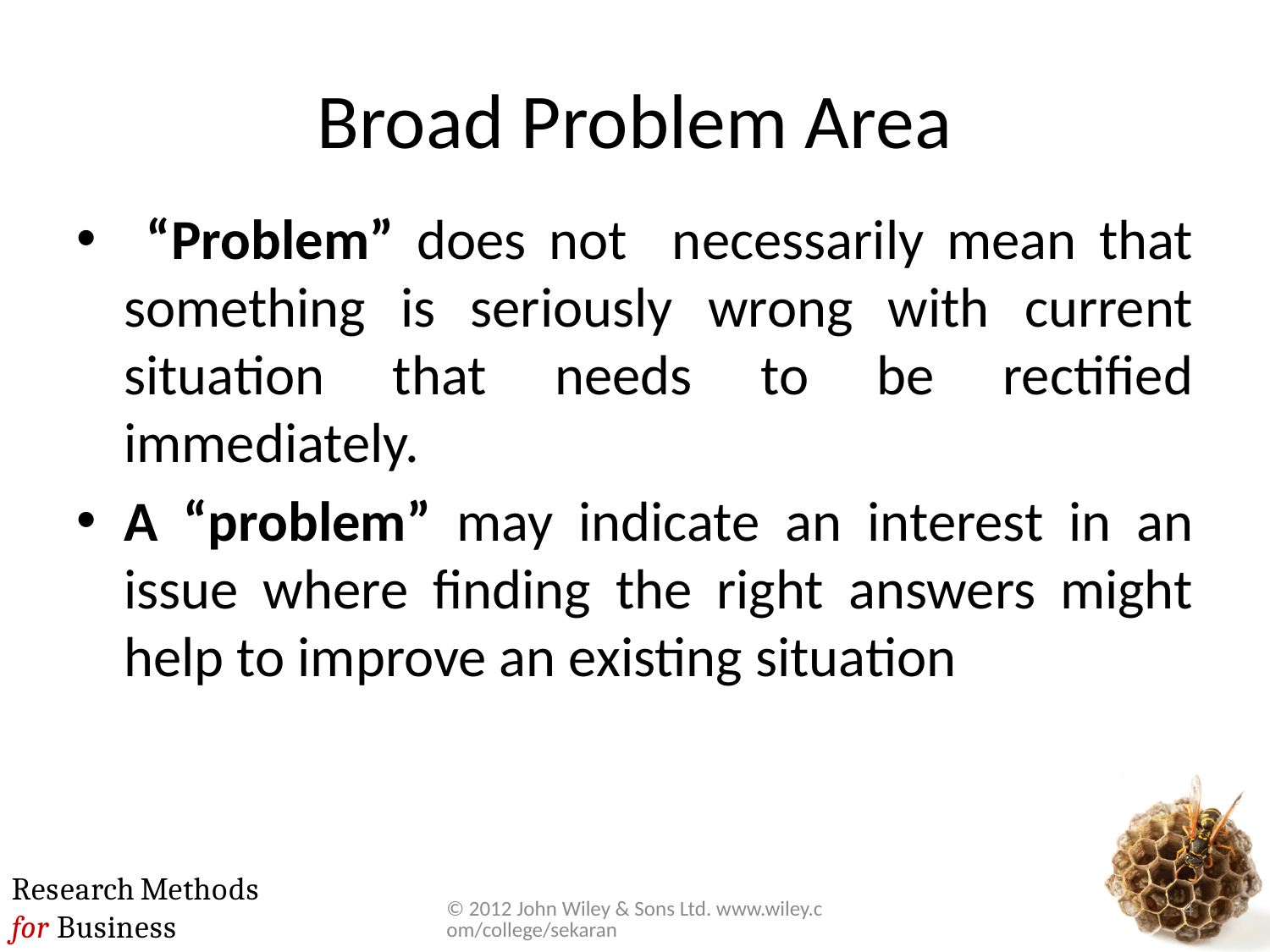

# Broad Problem Area
 “Problem” does not  necessarily mean that something is seriously wrong with current situation that needs to be rectified immediately.
A “problem” may indicate an interest in an issue where finding the right answers might help to improve an existing situation
© 2012 John Wiley & Sons Ltd. www.wiley.com/college/sekaran
4